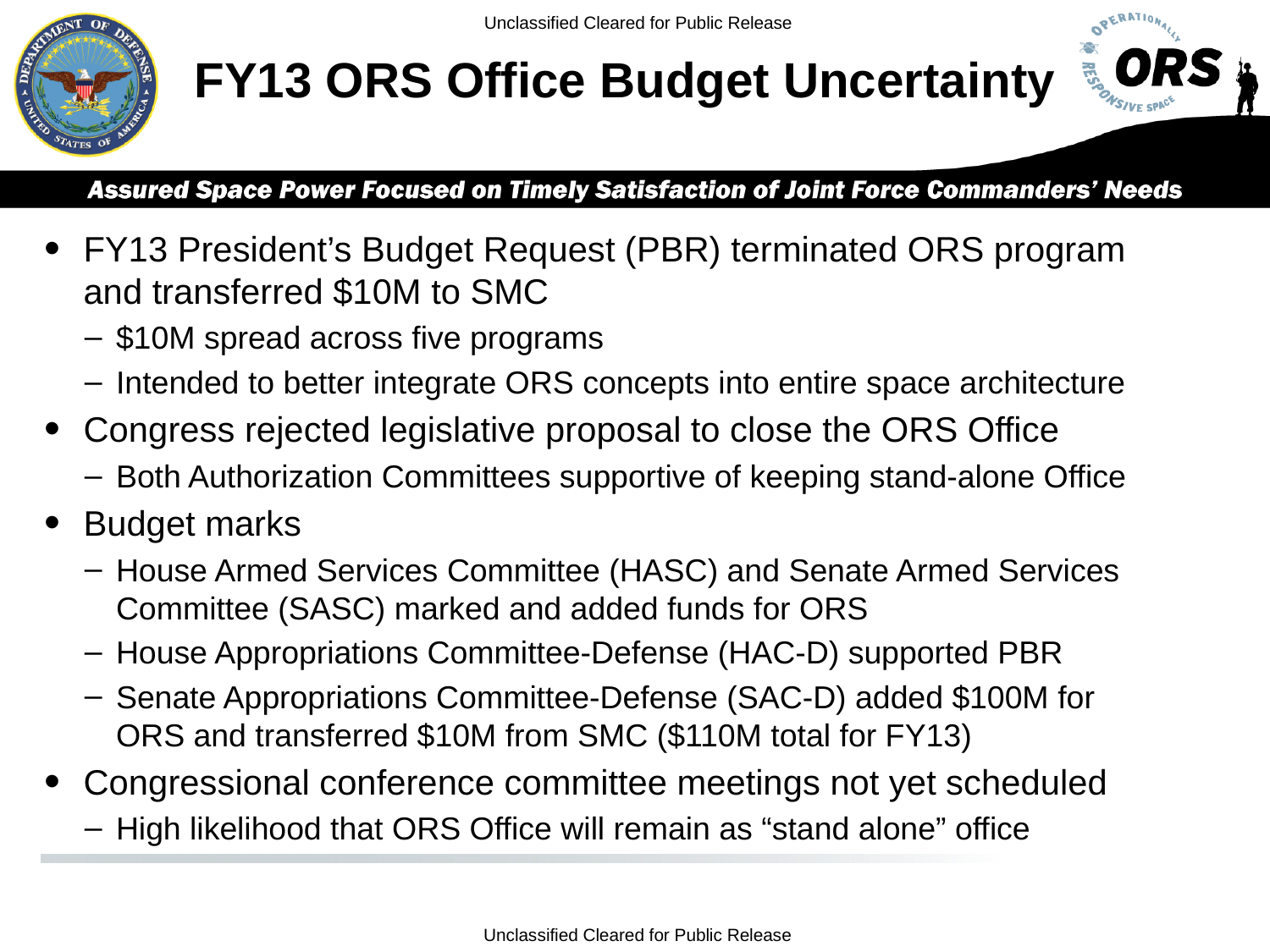

Unclassified Cleared for Public Release
# FY13 ORS Office Budget Uncertainty
FY13 President’s Budget Request (PBR) terminated ORS program and transferred $10M to SMC
$10M spread across five programs
Intended to better integrate ORS concepts into entire space architecture
Congress rejected legislative proposal to close the ORS Office
Both Authorization Committees supportive of keeping stand-alone Office
Budget marks
House Armed Services Committee (HASC) and Senate Armed Services Committee (SASC) marked and added funds for ORS
House Appropriations Committee-Defense (HAC-D) supported PBR
Senate Appropriations Committee-Defense (SAC-D) added $100M for ORS and transferred $10M from SMC ($110M total for FY13)
Congressional conference committee meetings not yet scheduled
High likelihood that ORS Office will remain as “stand alone” office
Unclassified Cleared for Public Release